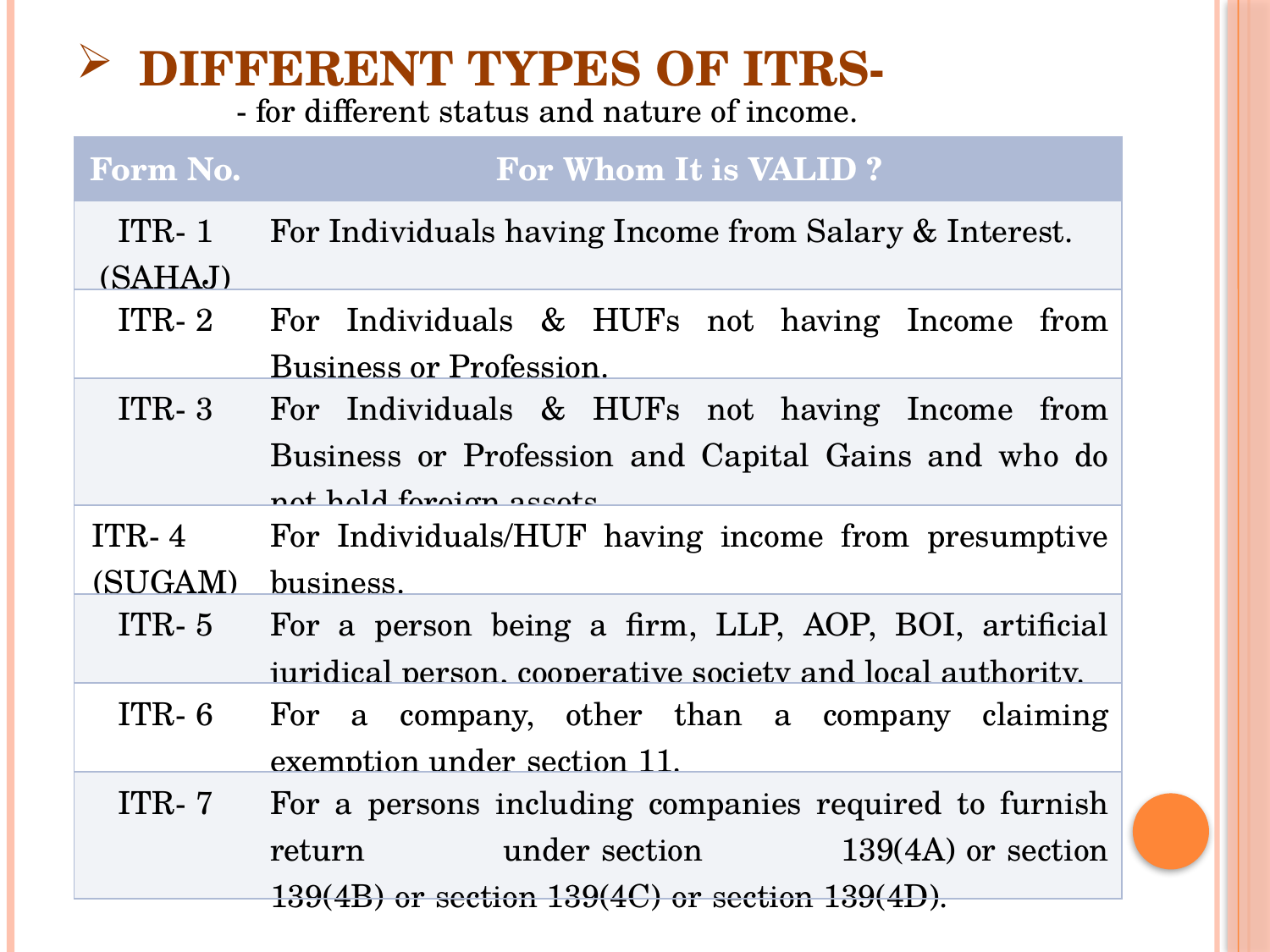

# Different types of ITRs-
              - for different status and nature of income.
| Form No. | For Whom It is VALID ? |
| --- | --- |
| ITR- 1 (SAHAJ) | For Individuals having Income from Salary & Interest. |
| ITR- 2 | For Individuals & HUFs not having Income from Business or Profession. |
| ITR- 3 | For Individuals & HUFs not having Income from Business or Profession and Capital Gains and who do not hold foreign assets. |
| ITR- 4 (SUGAM) | For Individuals/HUF having income from presumptive business. |
| ITR- 5 | For a person being a firm, LLP, AOP, BOI, artificial juridical person, cooperative society and local authority. |
| ITR- 6 | For a company, other than a company claiming exemption under section 11. |
| ITR- 7 | For a persons including companies required to furnish return under section 139(4A) or section 139(4B) or section 139(4C) or section 139(4D). |